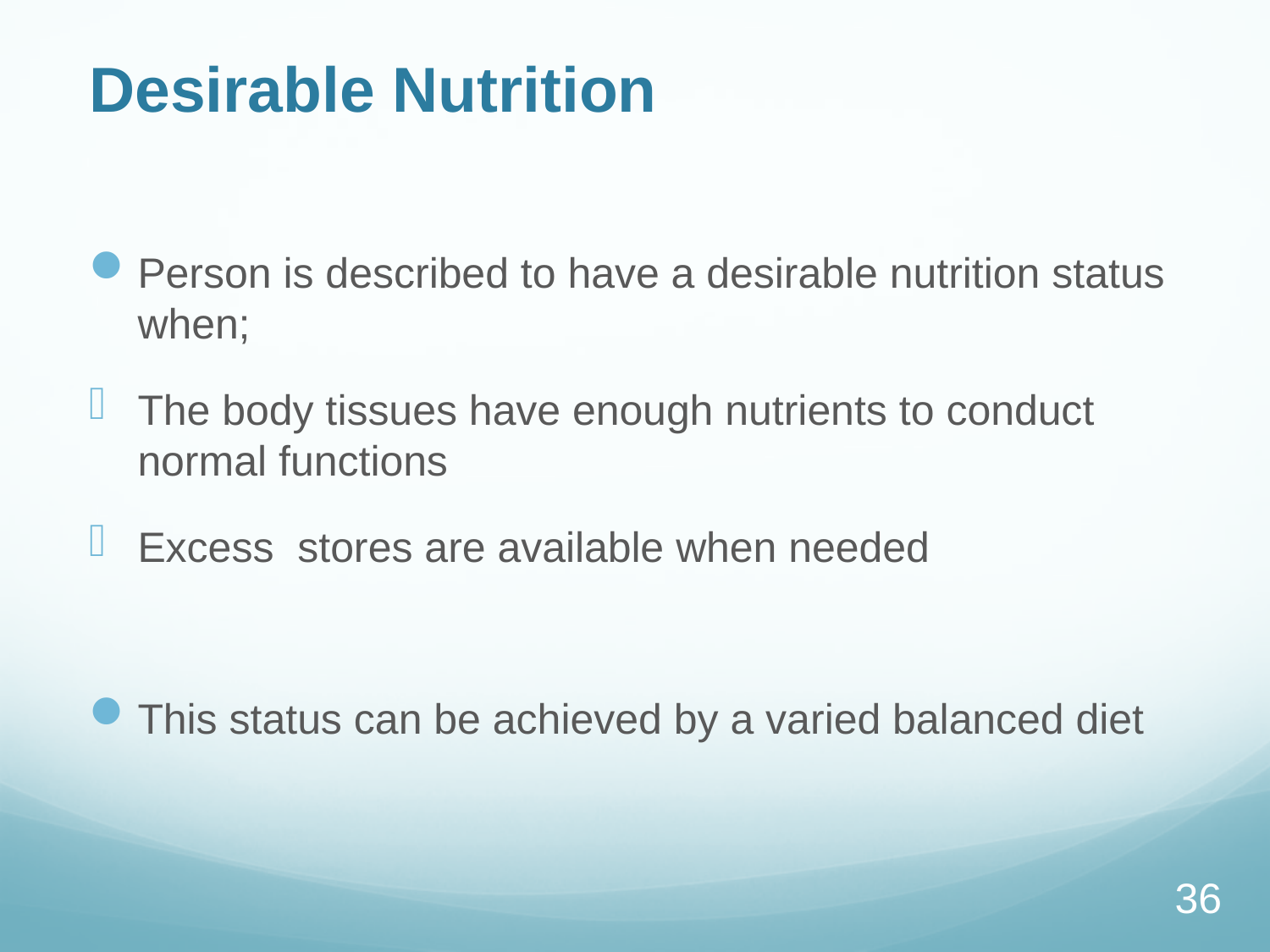

Desirable Nutrition

Person is described to have a desirable nutrition status when;
The body tissues have enough nutrients to conduct normal functions
Excess  stores are available when needed

This status can be achieved by a varied balanced diet

36